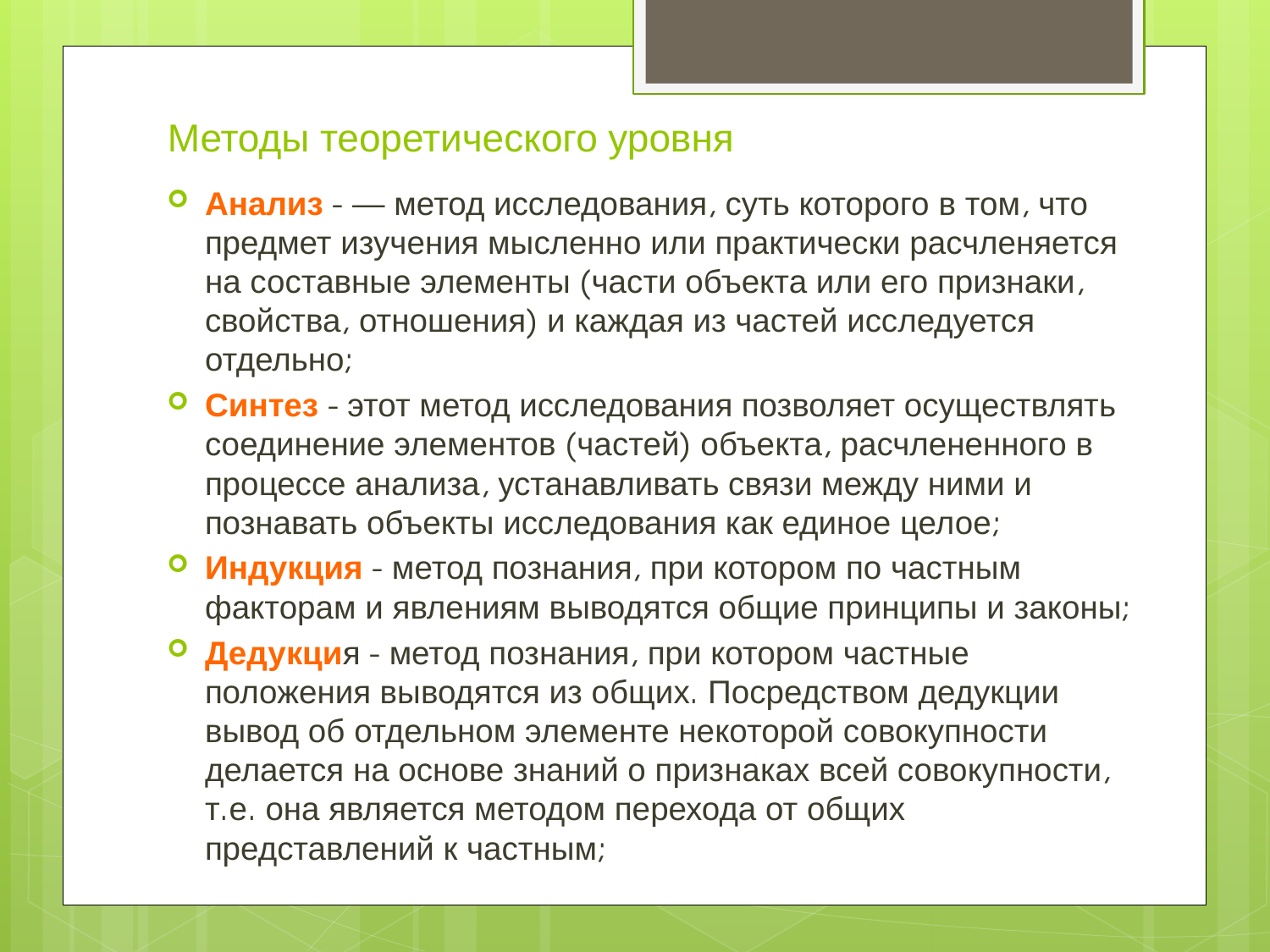

# Методы теоретического уровня
Анализ - — метод исследования, суть которого в том, что предмет изучения мысленно или практически расчленяется на составные элементы (части объекта или его признаки, свойства, отношения) и каждая из частей исследуется отдельно;
Синтез - этот метод исследования позволяет осуществлять соединение элементов (частей) объекта, расчлененного в процессе анализа, устанавливать связи между ними и познавать объекты исследования как единое целое;
Индукция - метод познания, при котором по частным факторам и явлениям выводятся общие принципы и законы;
Дедукция - метод познания, при котором частные положения выводятся из общих. Посредством дедукции вывод об отдельном элементе некоторой совокупности делается на основе знаний о признаках всей совокупности, т.е. она является методом перехода от общих представлений к частным;